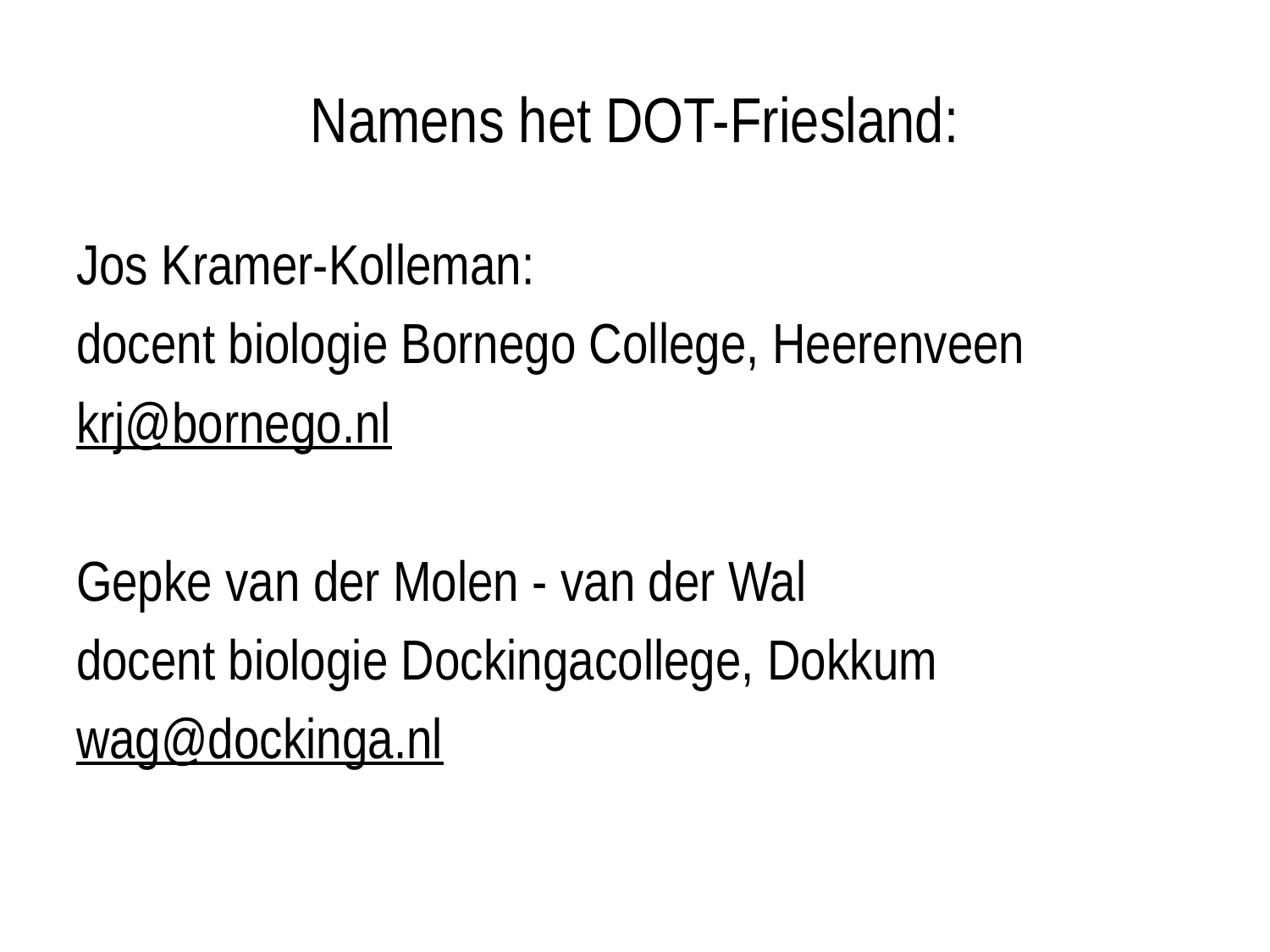

# Namens het DOT-Friesland:
Jos Kramer-Kolleman:
docent biologie Bornego College, Heerenveen
krj@bornego.nl

Gepke van der Molen - van der Wal
docent biologie Dockingacollege, Dokkum
wag@dockinga.nl